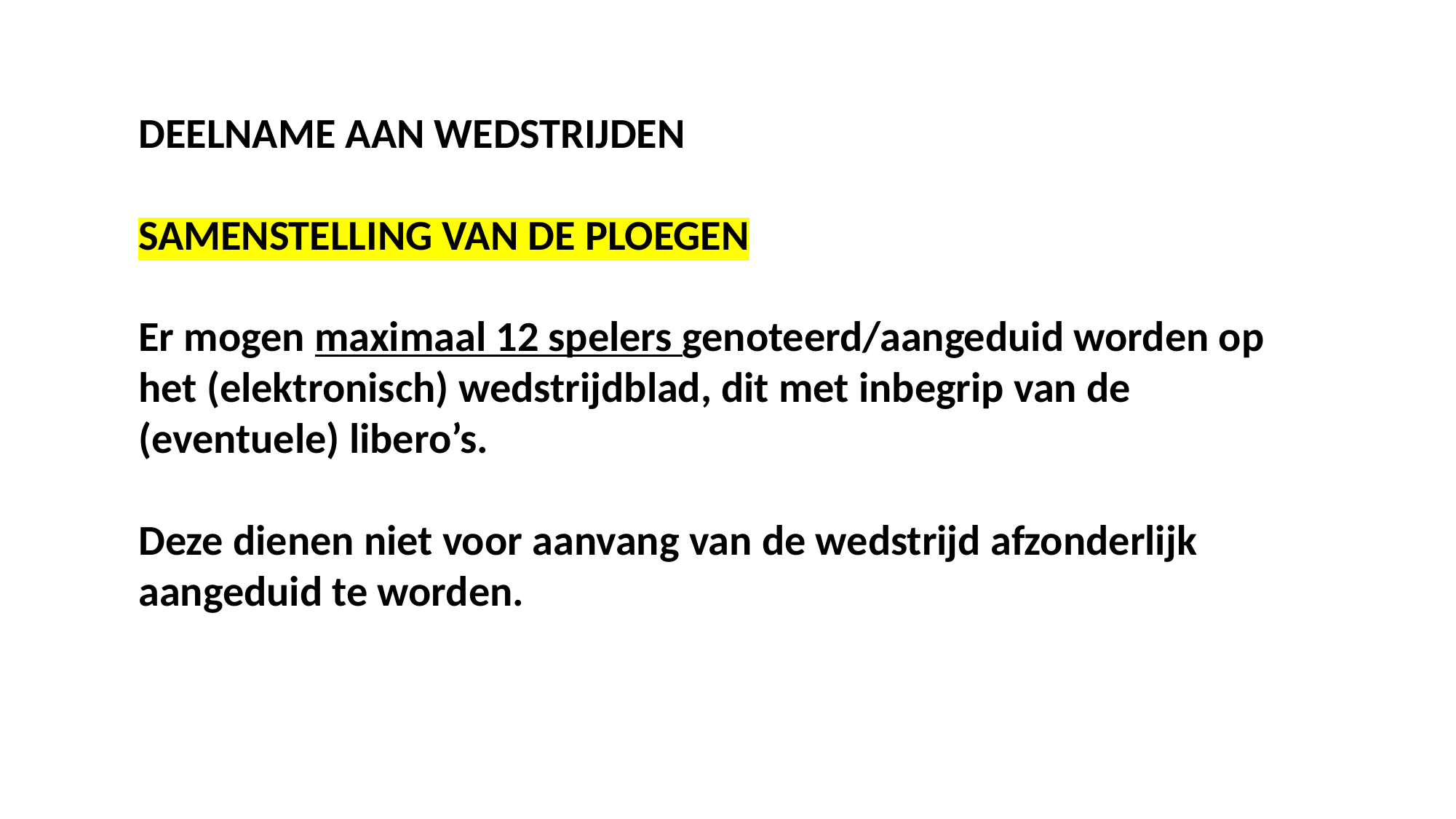

DEELNAME AAN WEDSTRIJDEN

SAMENSTELLING VAN DE PLOEGEN

Er mogen maximaal 12 spelers genoteerd/aangeduid worden op het (elektronisch) wedstrijdblad, dit met inbegrip van de (eventuele) libero’s.

Deze dienen niet voor aanvang van de wedstrijd afzonderlijk aangeduid te worden.